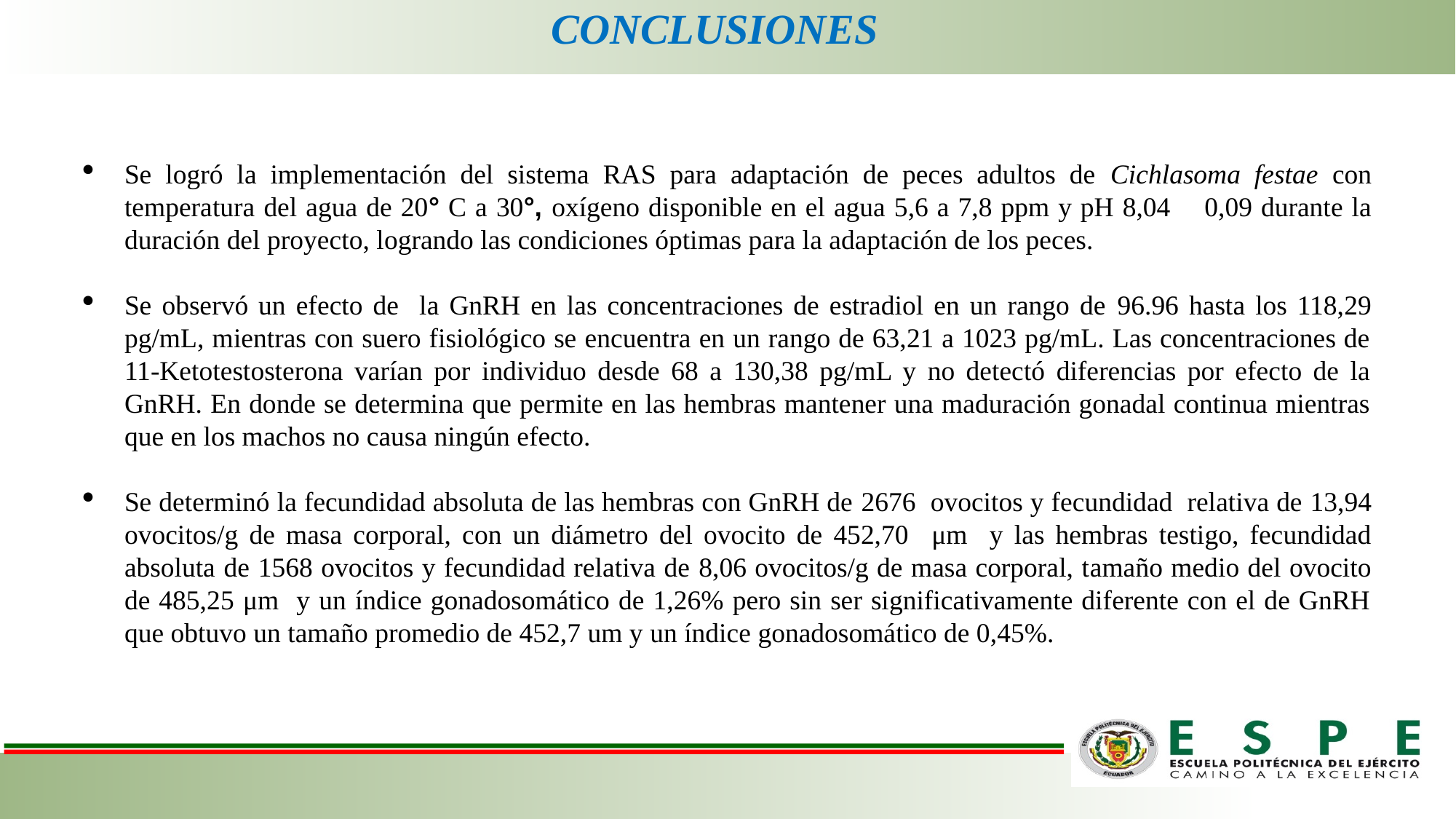

# CONCLUSIONES
Se logró la implementación del sistema RAS para adaptación de peces adultos de Cichlasoma festae con temperatura del agua de 20° C a 30°, oxígeno disponible en el agua 5,6 a 7,8 ppm y pH 8,04 ± 0,09 durante la duración del proyecto, logrando las condiciones óptimas para la adaptación de los peces.

Se observó un efecto de  la GnRH en las concentraciones de estradiol en un rango de 96.96 hasta los 118,29 pg/mL, mientras con suero fisiológico se encuentra en un rango de 63,21 a 1023 pg/mL. Las concentraciones de 11-Ketotestosterona varían por individuo desde 68 a 130,38 pg/mL y no detectó diferencias por efecto de la GnRH. En donde se determina que permite en las hembras mantener una maduración gonadal continua mientras que en los machos no causa ningún efecto.

Se determinó la fecundidad absoluta de las hembras con GnRH de 2676  ovocitos y fecundidad  relativa de 13,94 ovocitos/g de masa corporal, con un diámetro del ovocito de 452,70  μm  y las hembras testigo, fecundidad absoluta de 1568 ovocitos y fecundidad relativa de 8,06 ovocitos/g de masa corporal, tamaño medio del ovocito de 485,25 μm  y un índice gonadosomático de 1,26% pero sin ser significativamente diferente con el de GnRH que obtuvo un tamaño promedio de 452,7 um y un índice gonadosomático de 0,45%.